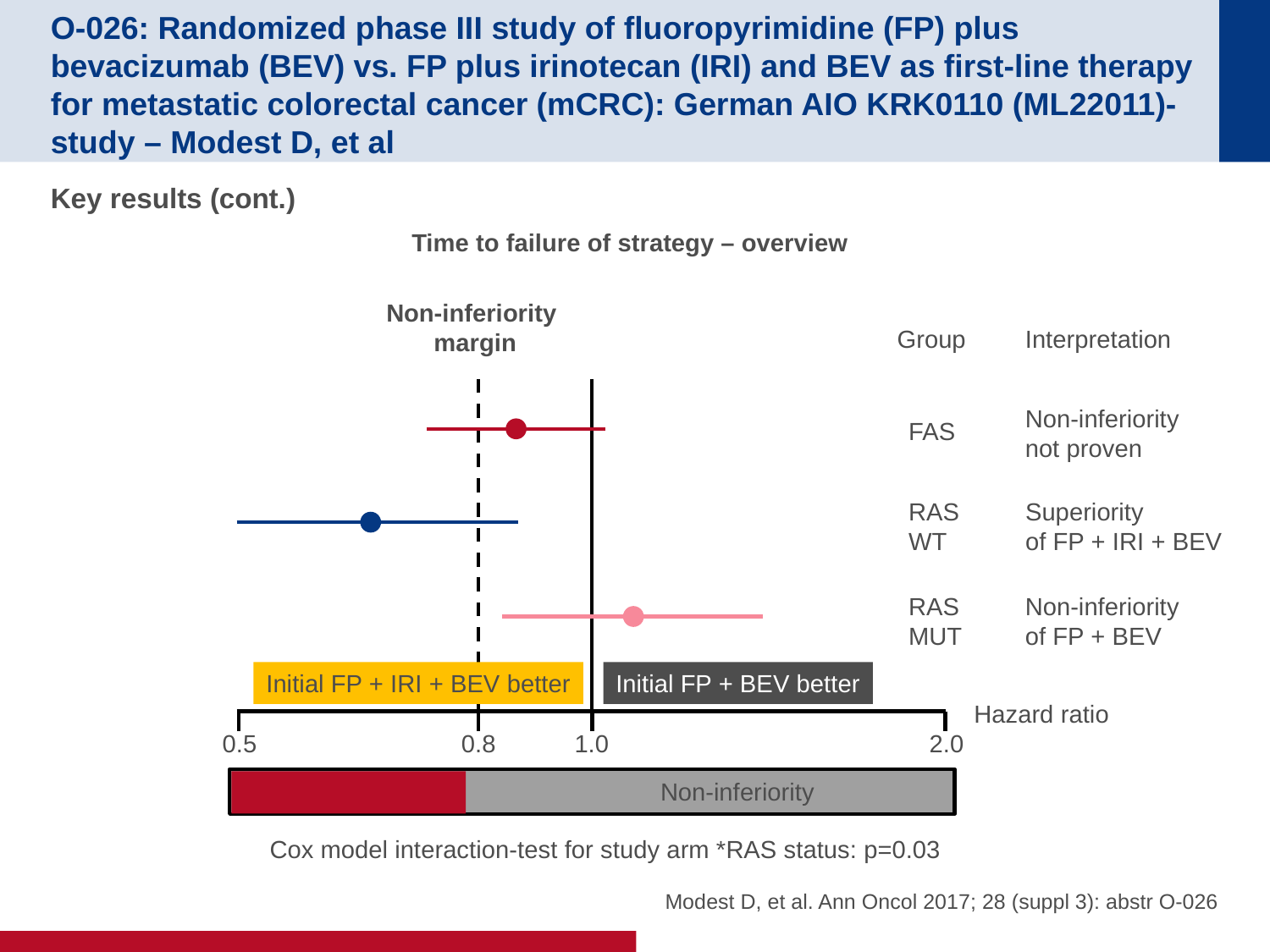

# O-026: Randomized phase III study of fluoropyrimidine (FP) plus bevacizumab (BEV) vs. FP plus irinotecan (IRI) and BEV as first-line therapy for metastatic colorectal cancer (mCRC): German AIO KRK0110 (ML22011)- study – Modest D, et al
Key results (cont.)
Time to failure of strategy – overview
Non-inferiority
margin
Group
Interpretation
Non-inferiority
not proven
Superiority
of FP + IRI + BEV
Non-inferiority
of FP + BEV
FAS
RAS
WT
RAS
MUT

Initial FP + IRI + BEV better
Initial FP + BEV better
Hazard ratio
0.5
0.8
1.0
2.0

Non-inferiority

Cox model interaction-test for study arm *RAS status: p=0.03
Modest D, et al. Ann Oncol 2017; 28 (suppl 3): abstr O-026